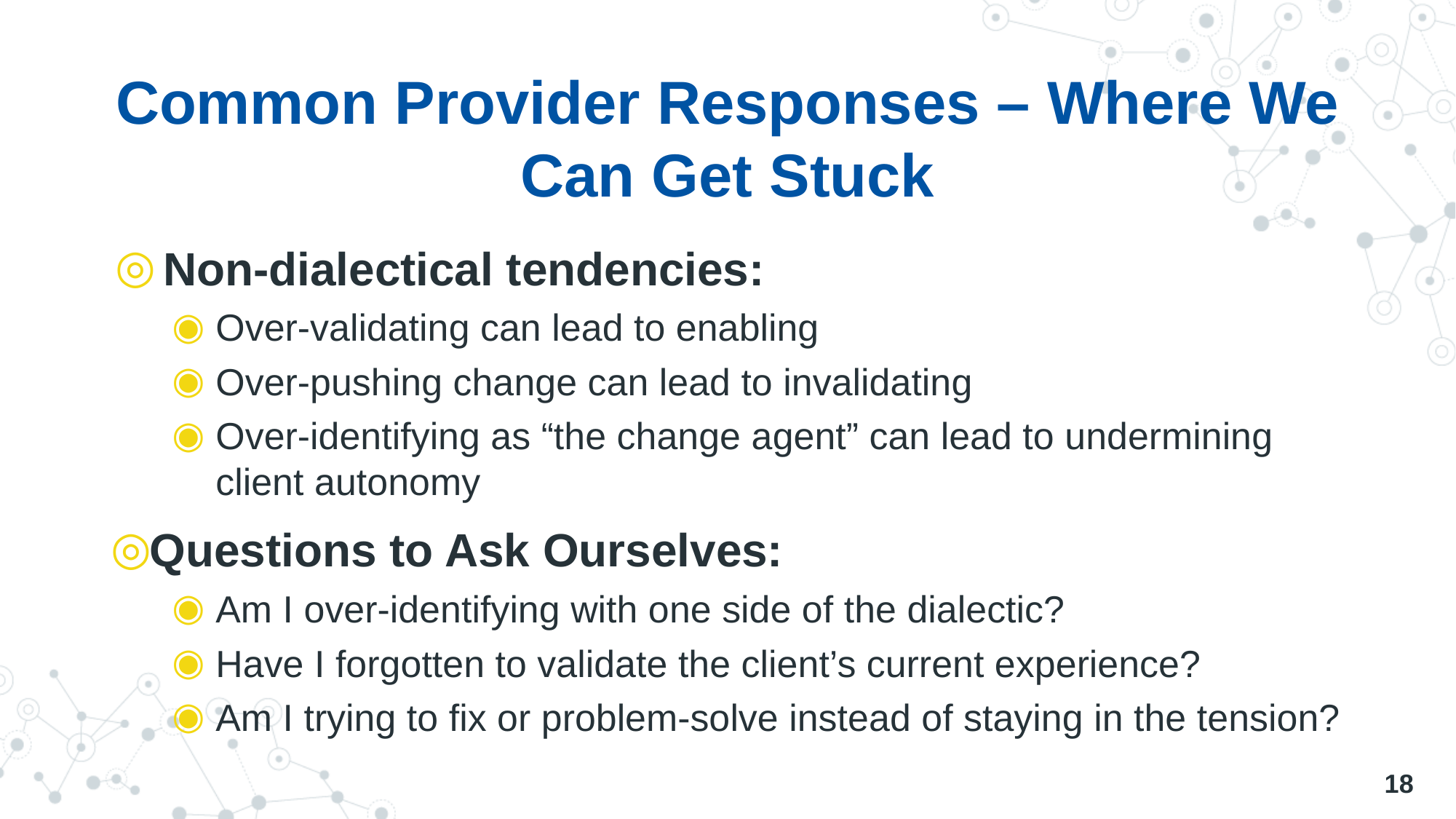

# Common Provider Responses – Where We Can Get Stuck
Non-dialectical tendencies:
Over-validating can lead to enabling
Over-pushing change can lead to invalidating
Over-identifying as “the change agent” can lead to undermining client autonomy
Questions to Ask Ourselves:
Am I over-identifying with one side of the dialectic?
Have I forgotten to validate the client’s current experience?
Am I trying to fix or problem-solve instead of staying in the tension?
18